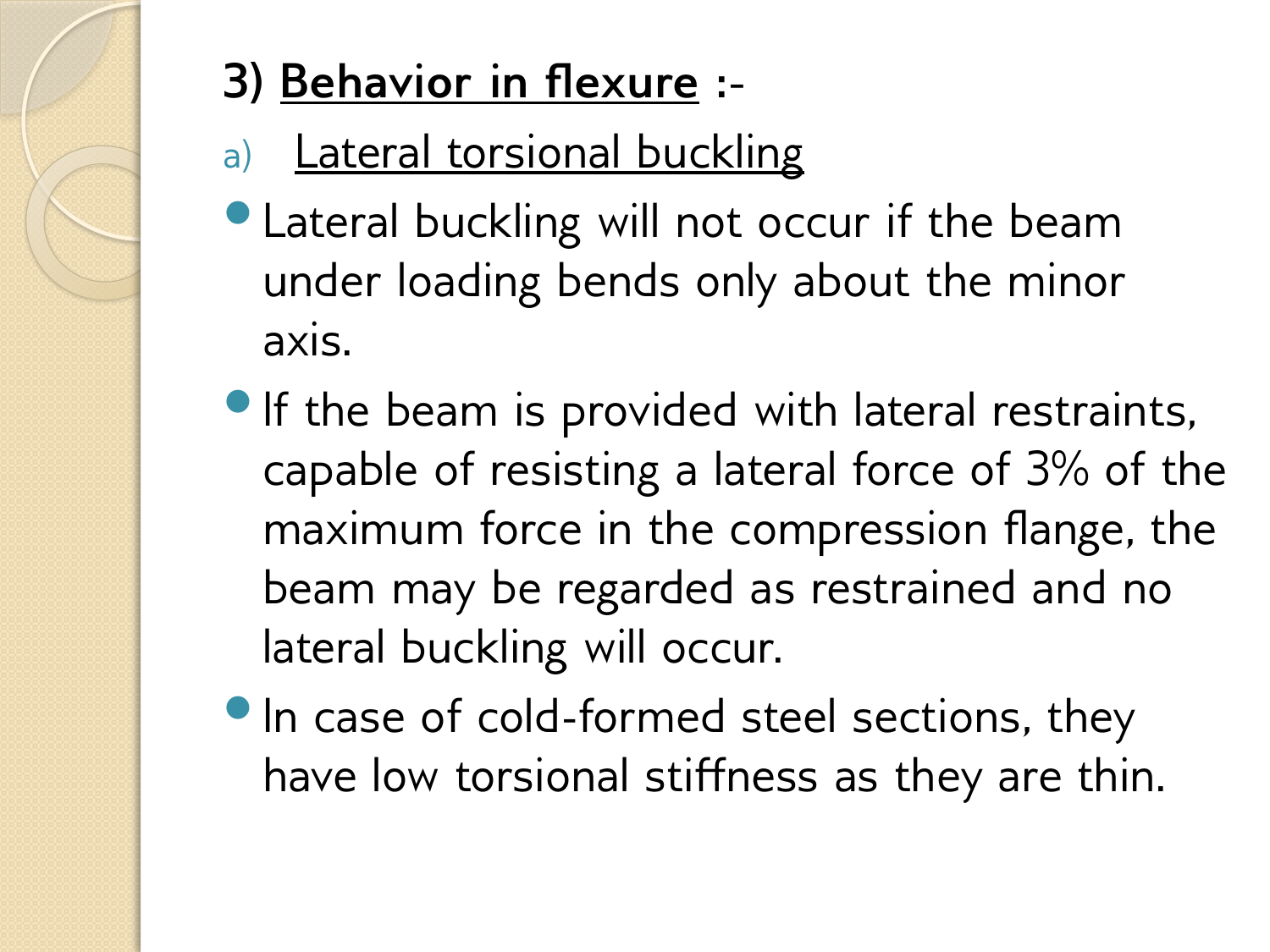

3) Behavior in flexure :-
Lateral torsional buckling
Lateral buckling will not occur if the beam under loading bends only about the minor axis.
If the beam is provided with lateral restraints, capable of resisting a lateral force of 3% of the maximum force in the compression flange, the beam may be regarded as restrained and no lateral buckling will occur.
In case of cold-formed steel sections, they have low torsional stiffness as they are thin.